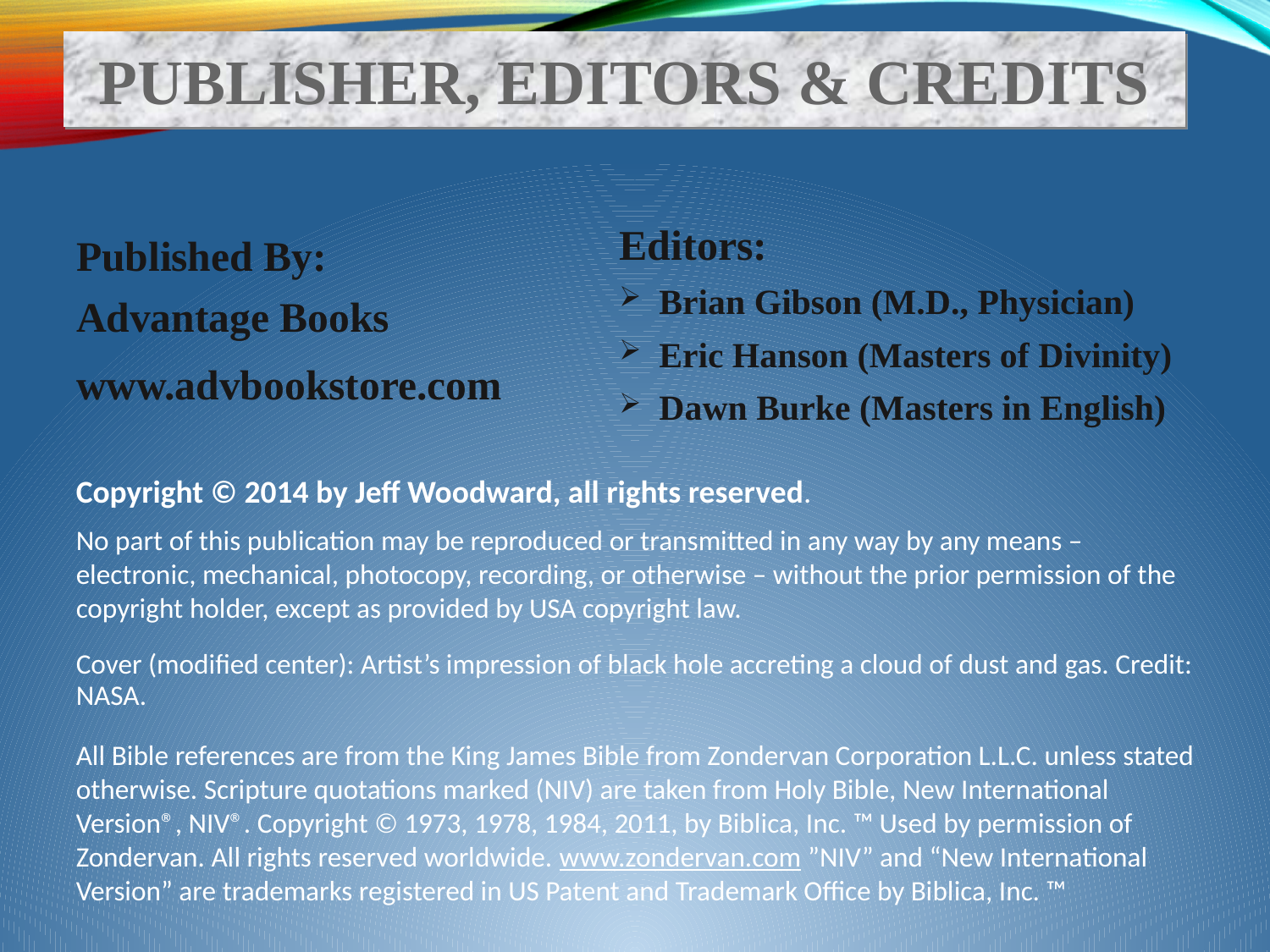

PUBLISHER, EDITORS & CREDITS
Editors:
Brian Gibson (M.D., Physician)
Eric Hanson (Masters of Divinity)
Dawn Burke (Masters in English)
Published By:
Advantage Books
www.advbookstore.com
Copyright © 2014 by Jeff Woodward, all rights reserved.
No part of this publication may be reproduced or transmitted in any way by any means – electronic, mechanical, photocopy, recording, or otherwise – without the prior permission of the copyright holder, except as provided by USA copyright law.
Cover (modified center): Artist’s impression of black hole accreting a cloud of dust and gas. Credit: NASA.
All Bible references are from the King James Bible from Zondervan Corporation L.L.C. unless stated otherwise. Scripture quotations marked (NIV) are taken from Holy Bible, New International Version®, NIV®. Copyright © 1973, 1978, 1984, 2011, by Biblica, Inc. ™ Used by permission of Zondervan. All rights reserved worldwide. www.zondervan.com ”NIV” and “New International Version” are trademarks registered in US Patent and Trademark Office by Biblica, Inc. ™